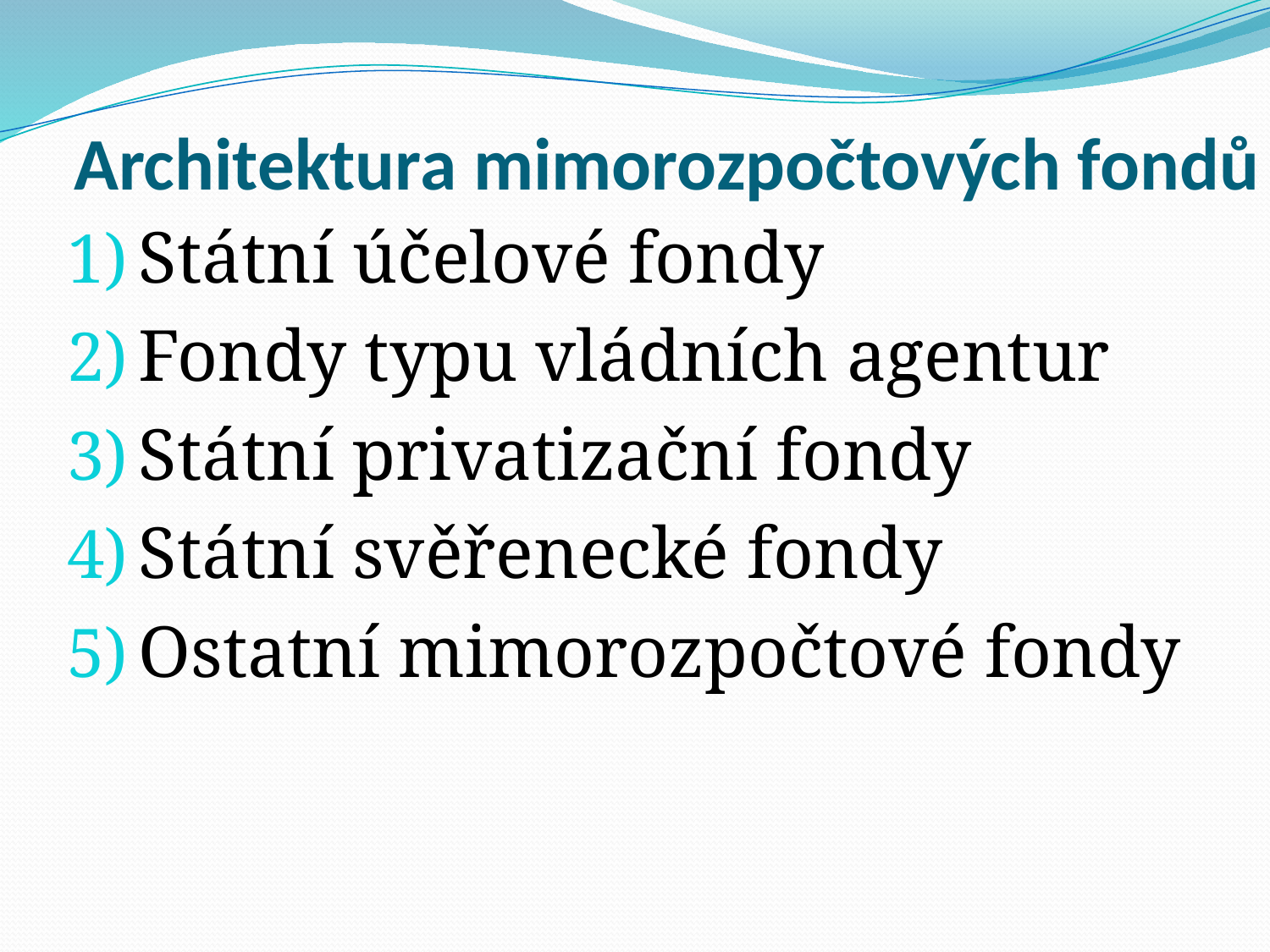

# Architektura mimorozpočtových fondů
Státní účelové fondy
Fondy typu vládních agentur
Státní privatizační fondy
Státní svěřenecké fondy
Ostatní mimorozpočtové fondy